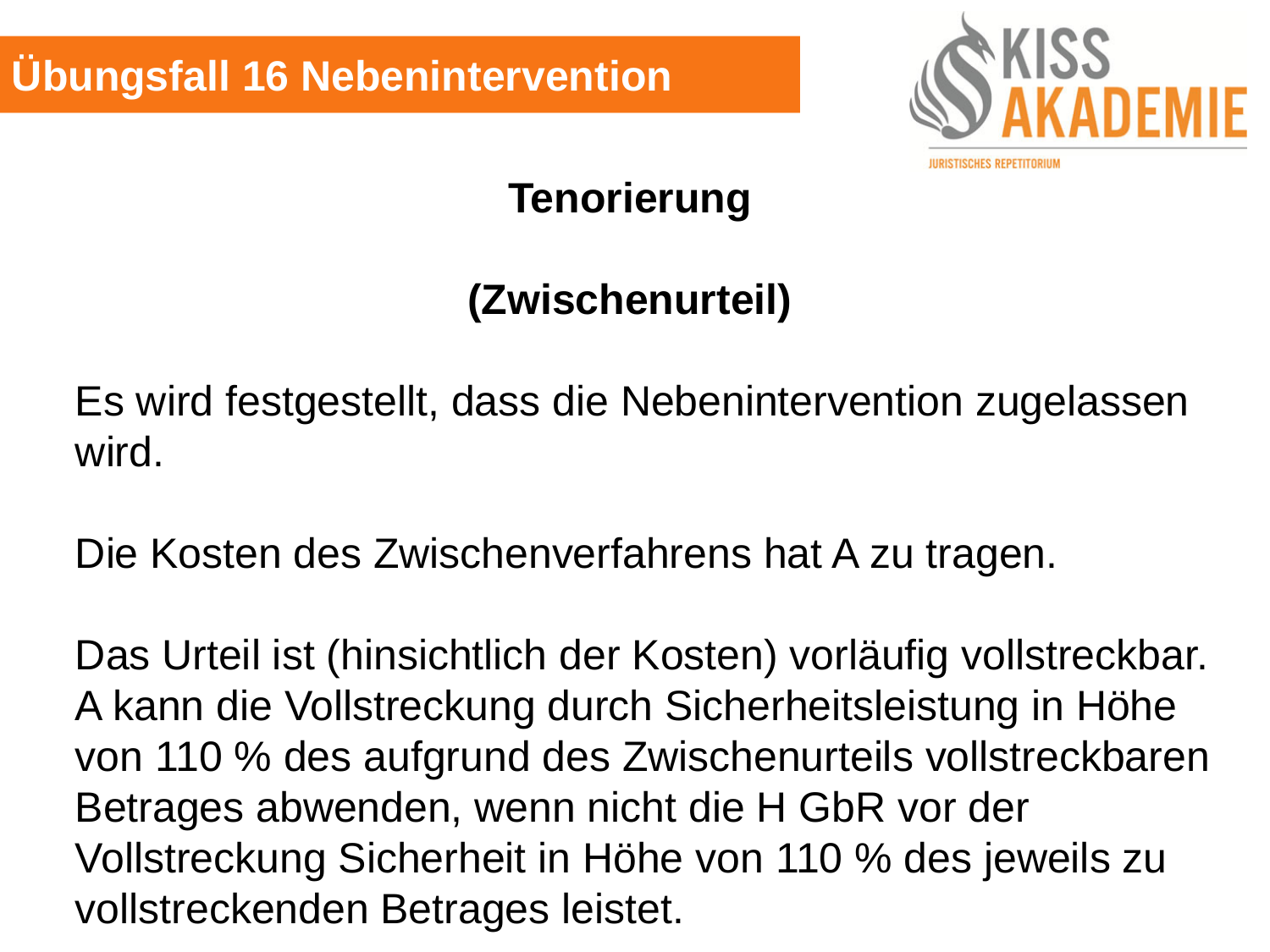

Übungsfall 16 Nebenintervention

Tenorierung

(Zwischenurteil)

	Es wird festgestellt, dass die Nebenintervention zugelassen wird.

	Die Kosten des Zwischenverfahrens hat A zu tragen.

	Das Urteil ist (hinsichtlich der Kosten) vorläufig vollstreckbar. A kann die Vollstreckung durch Sicherheitsleistung in Höhe von 110 % des aufgrund des Zwischenurteils vollstreckbaren Betrages abwenden, wenn nicht die H GbR vor der Vollstreckung Sicherheit in Höhe von 110 % des jeweils zu vollstreckenden Betrages leistet.